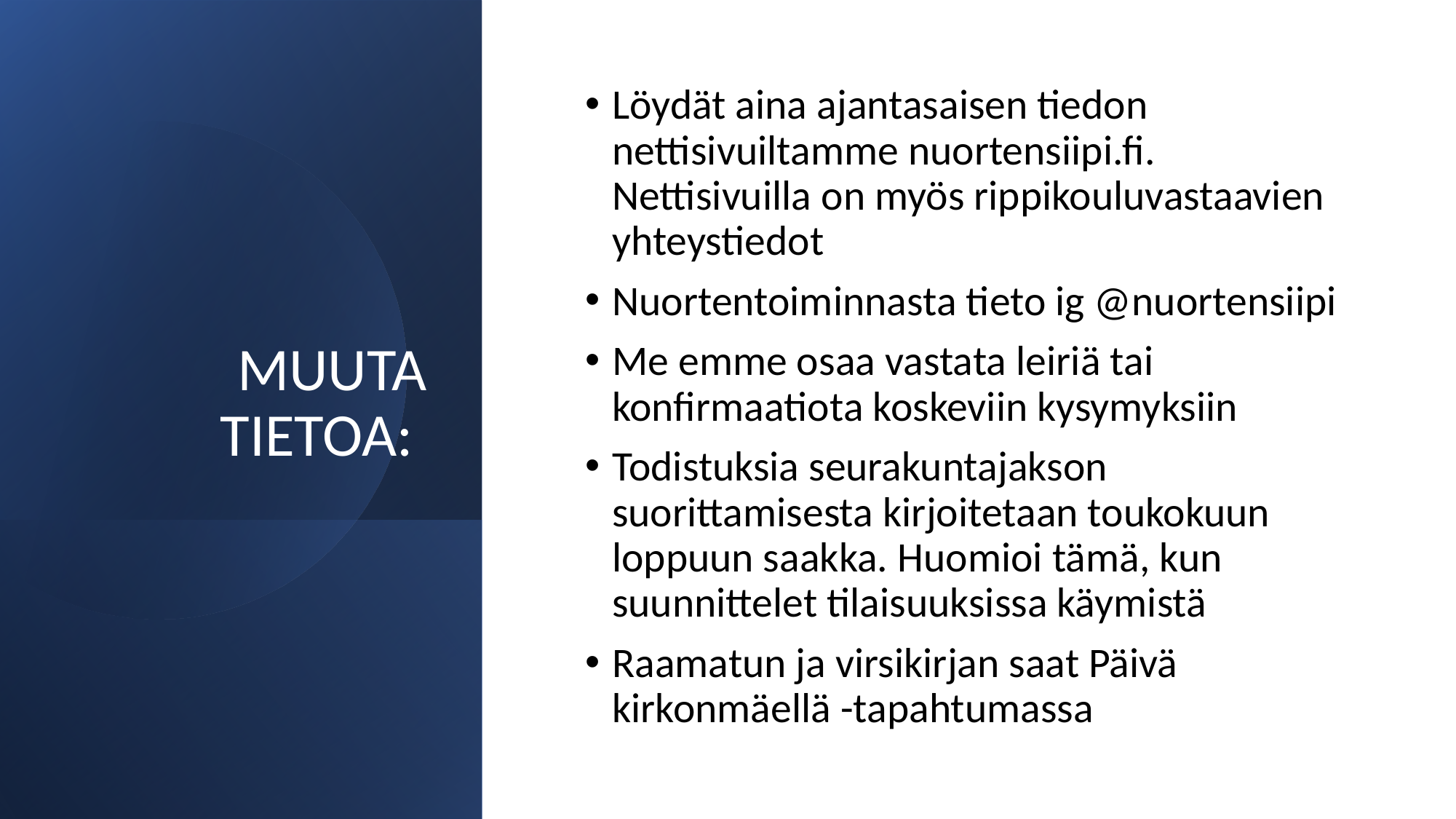

# MUUTA TIETOA:
Löydät aina ajantasaisen tiedon nettisivuiltamme nuortensiipi.fi. Nettisivuilla on myös rippikouluvastaavien yhteystiedot
Nuortentoiminnasta tieto ig @nuortensiipi
Me emme osaa vastata leiriä tai konfirmaatiota koskeviin kysymyksiin
Todistuksia seurakuntajakson suorittamisesta kirjoitetaan toukokuun loppuun saakka. Huomioi tämä, kun suunnittelet tilaisuuksissa käymistä
Raamatun ja virsikirjan saat Päivä kirkonmäellä -tapahtumassa